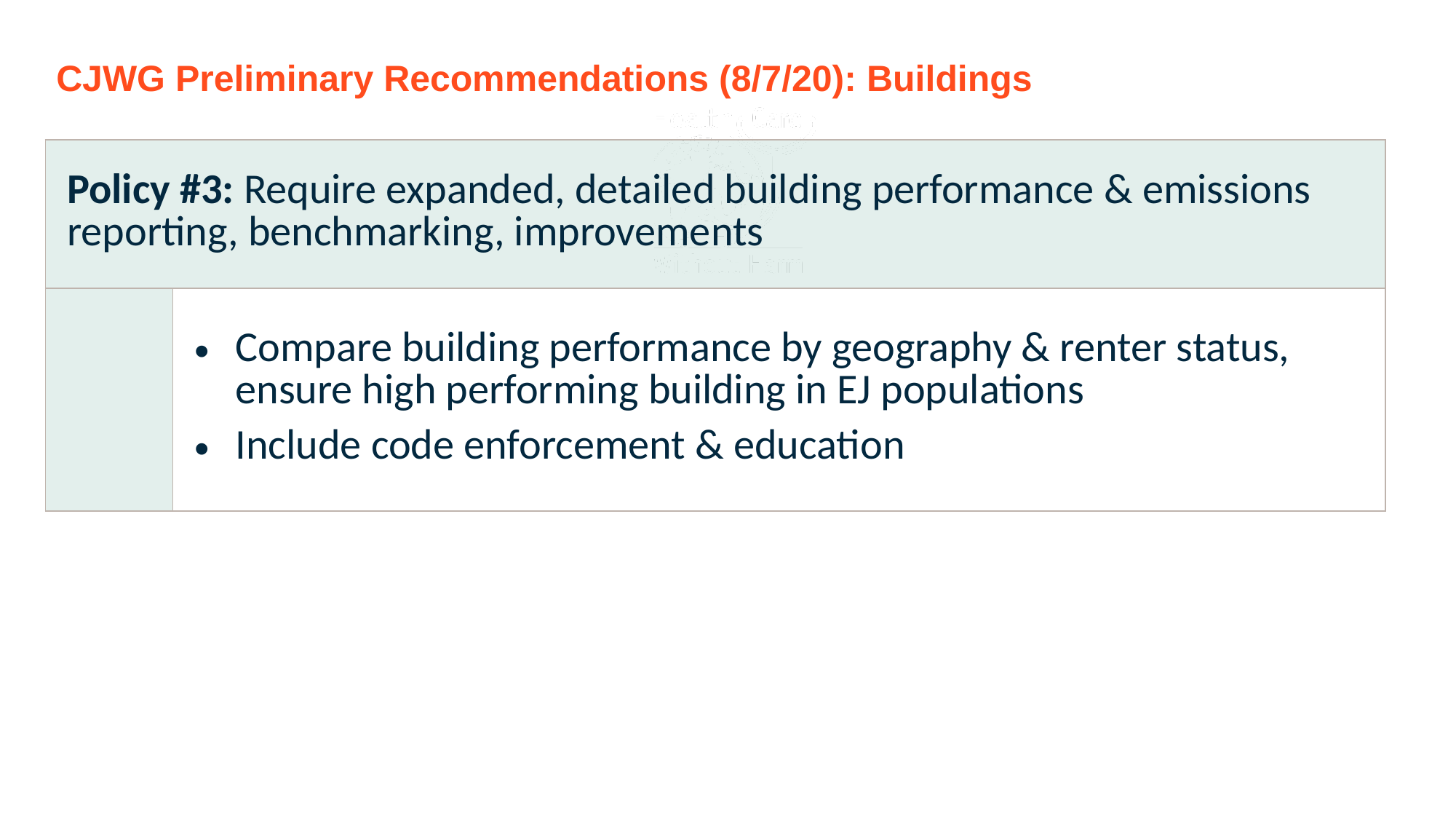

# CJWG Preliminary Recommendations (8/7/20): Buildings
| Policy #3: Require expanded, detailed building performance & emissions reporting, benchmarking, improvements |  |
| --- | --- |
|  | Compare building performance by geography & renter status, ensure high performing building in EJ populations Include code enforcement & education |